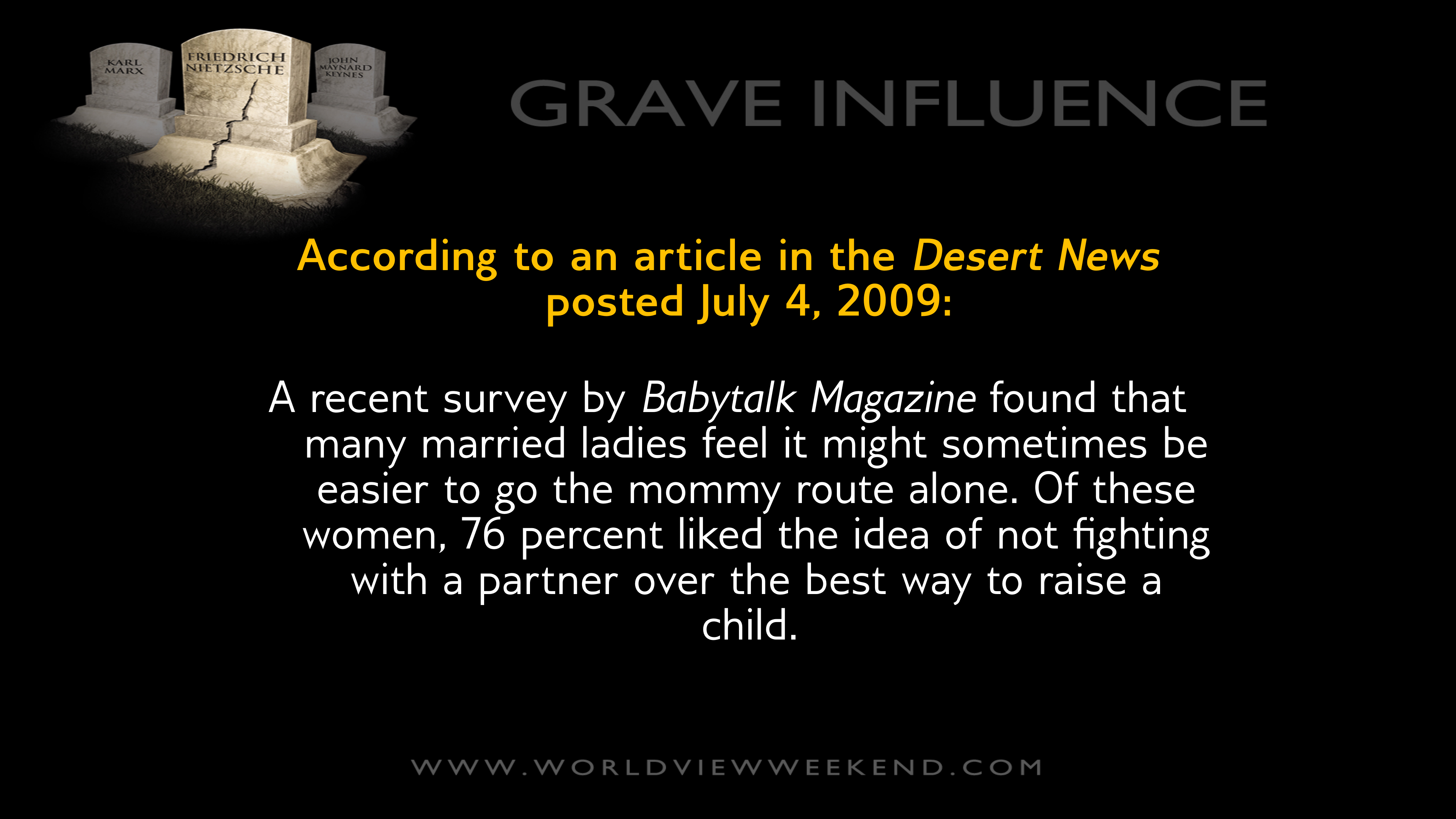

According to an article in the Desert News posted July 4, 2009:
A recent survey by Babytalk Magazine found that many married ladies feel it might sometimes be easier to go the mommy route alone. Of these women, 76 percent liked the idea of not fighting with a partner over the best way to raise a child.